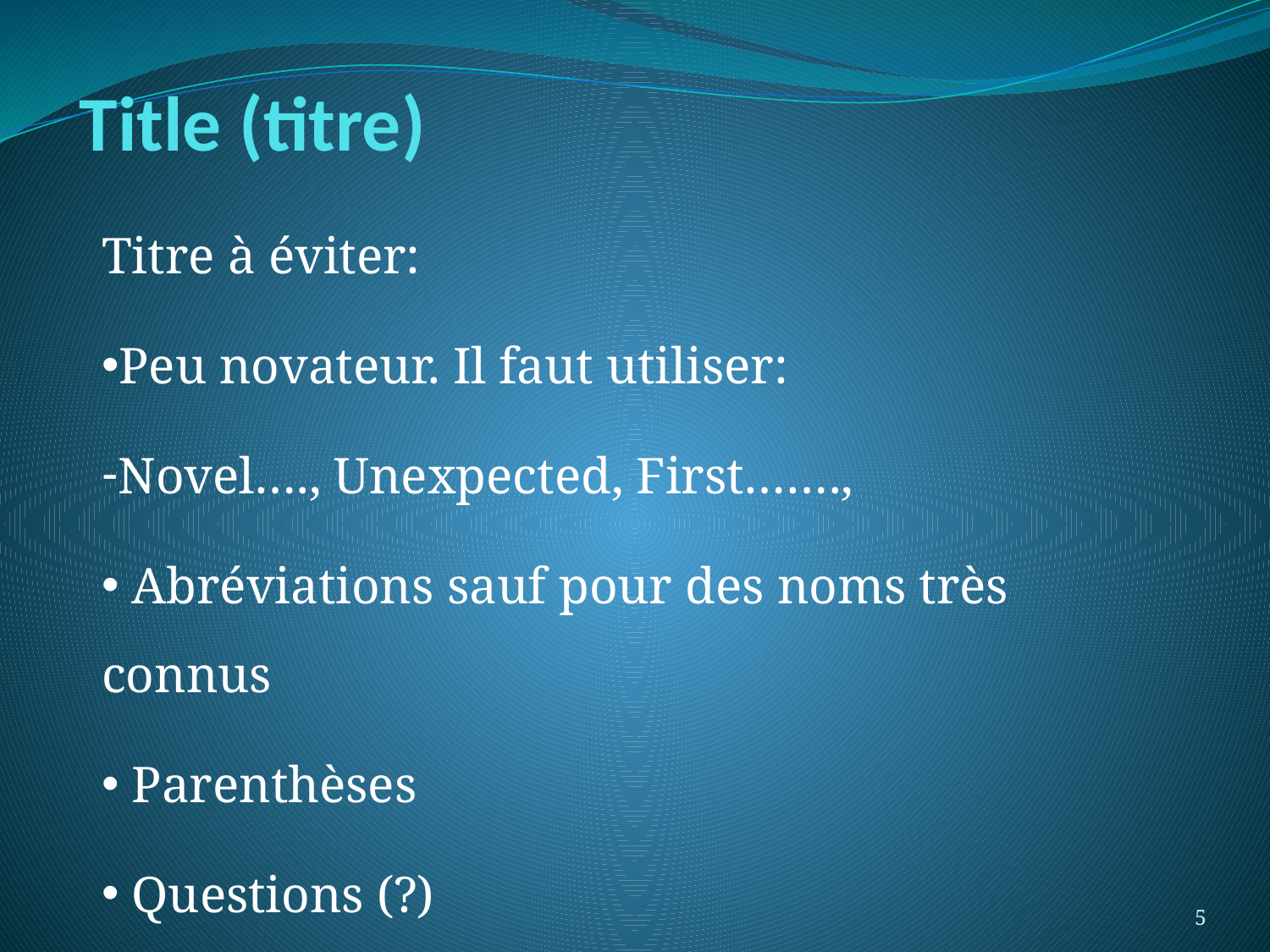

# Title (titre)
Titre à éviter:
Peu novateur. Il faut utiliser:
Novel…., Unexpected, First…….,
 Abréviations sauf pour des noms très connus
 Parenthèses
 Questions (?)
5